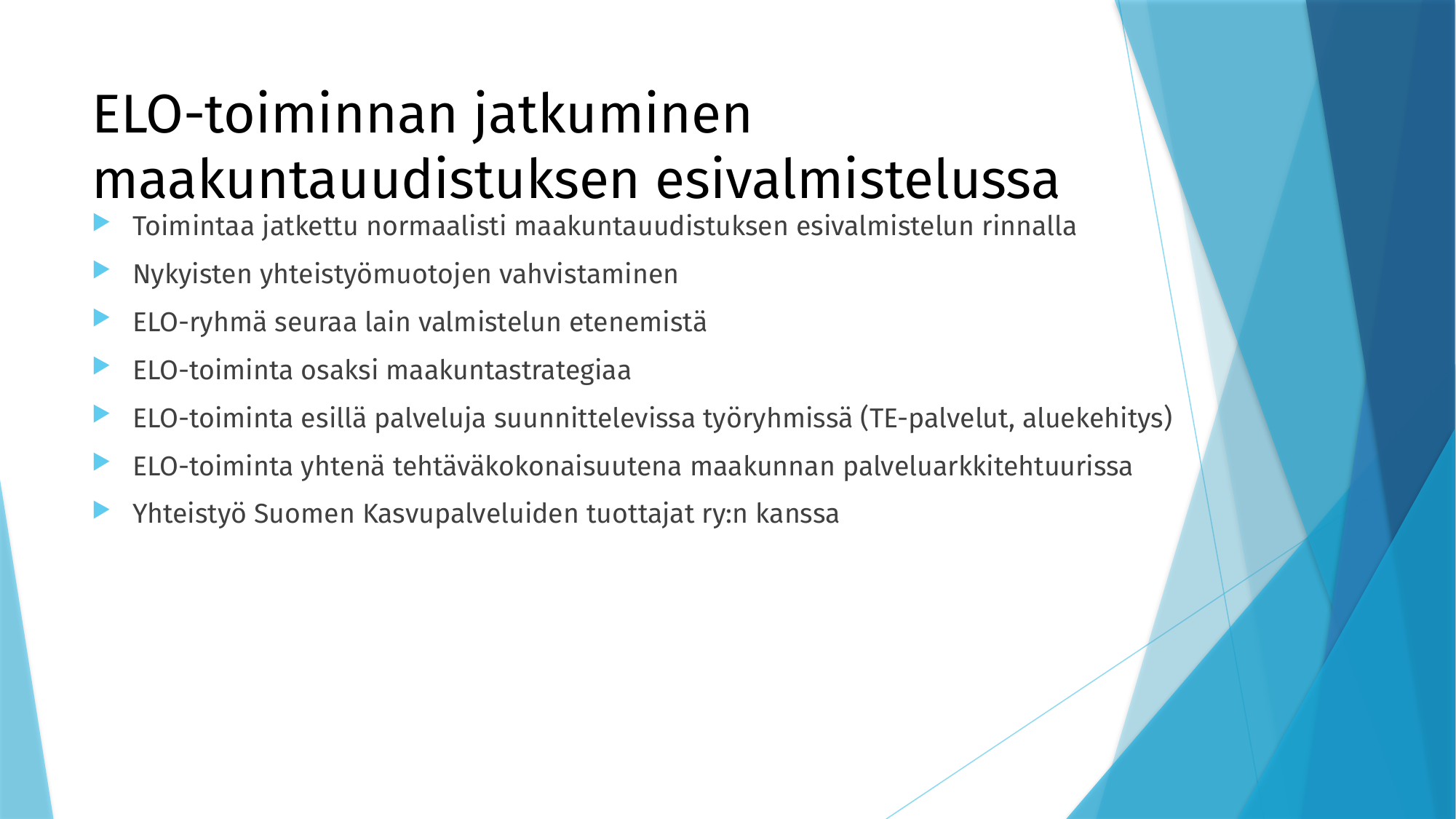

# ELO-toiminnan jatkuminen maakuntauudistuksen esivalmistelussa
Toimintaa jatkettu normaalisti maakuntauudistuksen esivalmistelun rinnalla
Nykyisten yhteistyömuotojen vahvistaminen
ELO-ryhmä seuraa lain valmistelun etenemistä
ELO-toiminta osaksi maakuntastrategiaa
ELO-toiminta esillä palveluja suunnittelevissa työryhmissä (TE-palvelut, aluekehitys)
ELO-toiminta yhtenä tehtäväkokonaisuutena maakunnan palveluarkkitehtuurissa
Yhteistyö Suomen Kasvupalveluiden tuottajat ry:n kanssa